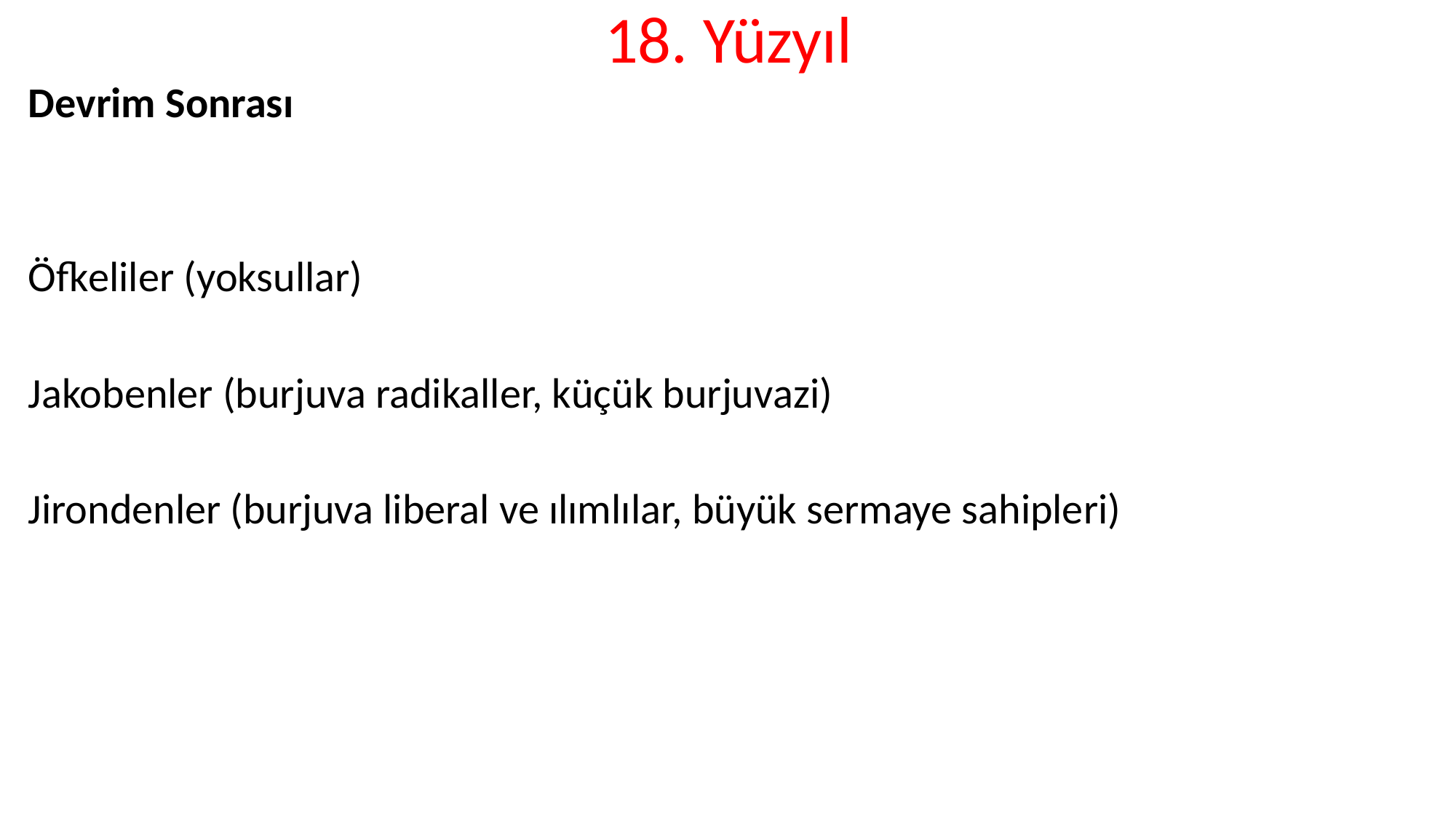

# 18. Yüzyıl
Devrim Sonrası

Öfkeliler (yoksullar)

Jakobenler (burjuva radikaller, küçük burjuvazi)

Jirondenler (burjuva liberal ve ılımlılar, büyük sermaye sahipleri)